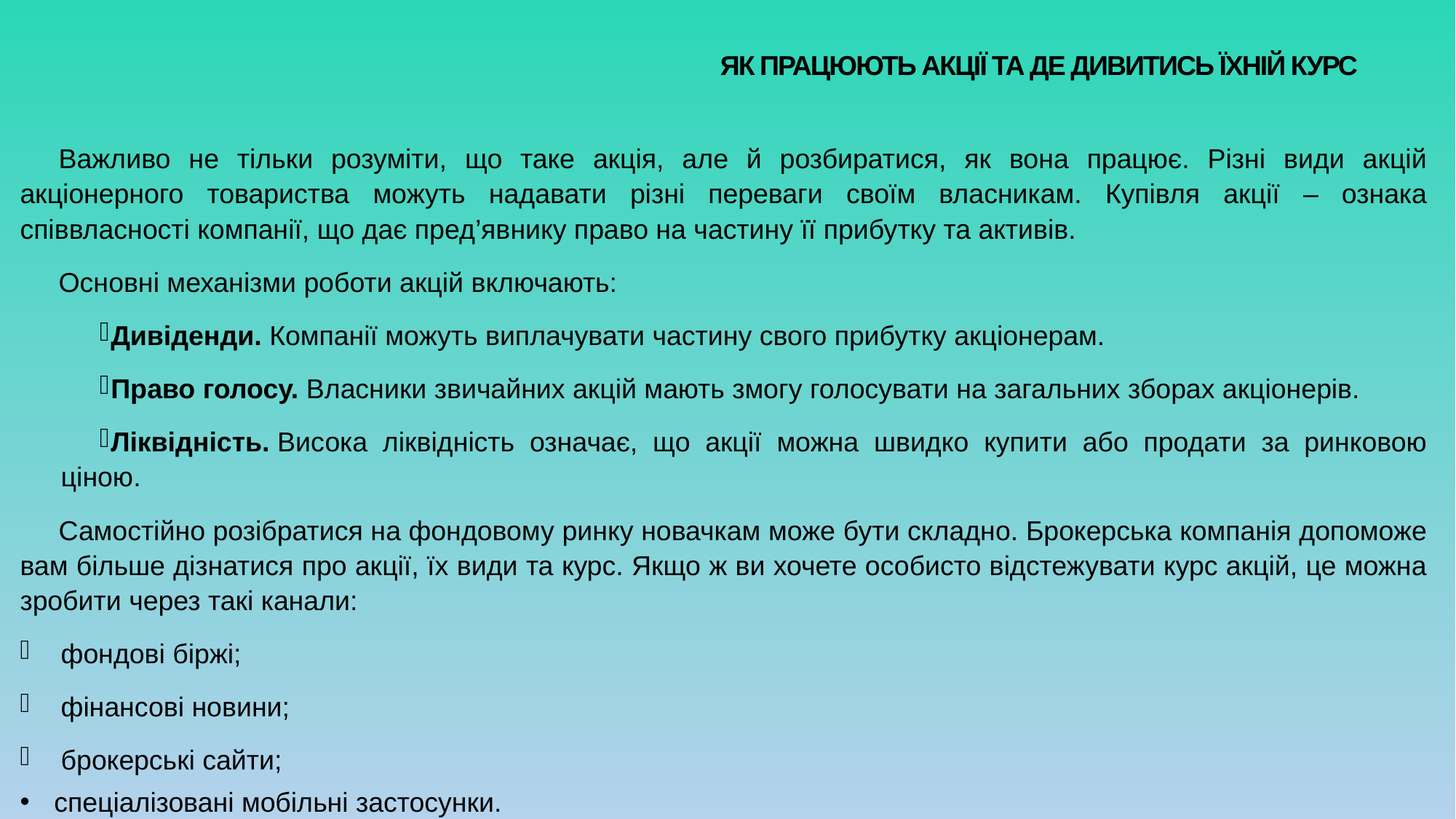

Як працюють акції та де дивитись їхній курс
Важливо не тільки розуміти, що таке акція, але й розбиратися, як вона працює. Різні види акцій акціонерного товариства можуть надавати різні переваги своїм власникам. Купівля акції – ознака співвласності компанії, що дає пред’явнику право на частину її прибутку та активів.
Основні механізми роботи акцій включають:
Дивіденди. Компанії можуть виплачувати частину свого прибутку акціонерам.
Право голосу. Власники звичайних акцій мають змогу голосувати на загальних зборах акціонерів.
Ліквідність. Висока ліквідність означає, що акції можна швидко купити або продати за ринковою ціною.
Самостійно розібратися на фондовому ринку новачкам може бути складно. Брокерська компанія допоможе вам більше дізнатися про акції, їх види та курс. Якщо ж ви хочете особисто відстежувати курс акцій, це можна зробити через такі канали:
фондові біржі;
фінансові новини;
брокерські сайти;
спеціалізовані мобільні застосунки.